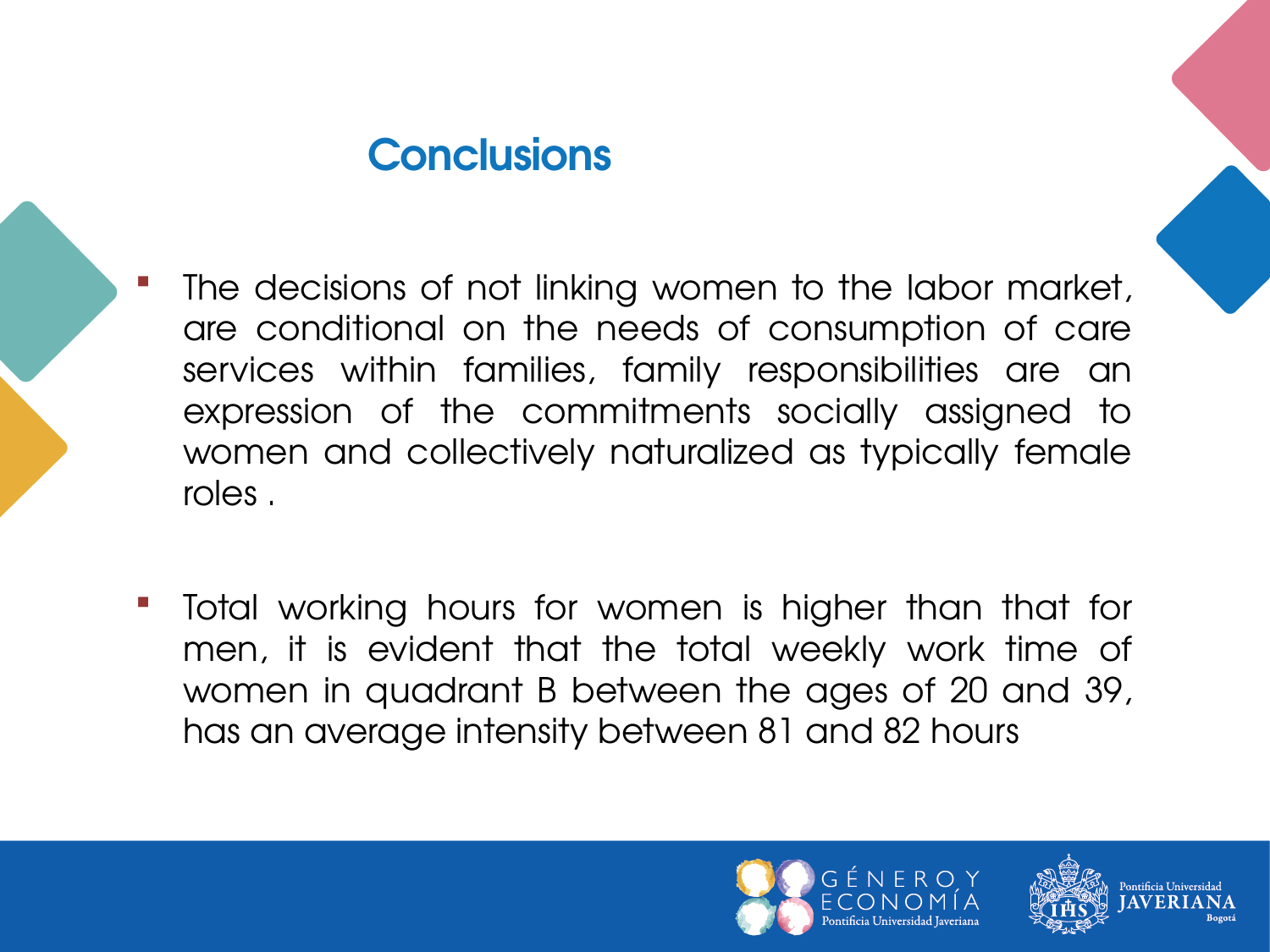

Conclusions
The decisions of not linking women to the labor market, are conditional on the needs of consumption of care services within families, family responsibilities are an expression of the commitments socially assigned to women and collectively naturalized as typically female roles .

Total working hours for women is higher than that for men, it is evident that the total weekly work time of women in quadrant B between the ages of 20 and 39, has an average intensity between 81 and 82 hours